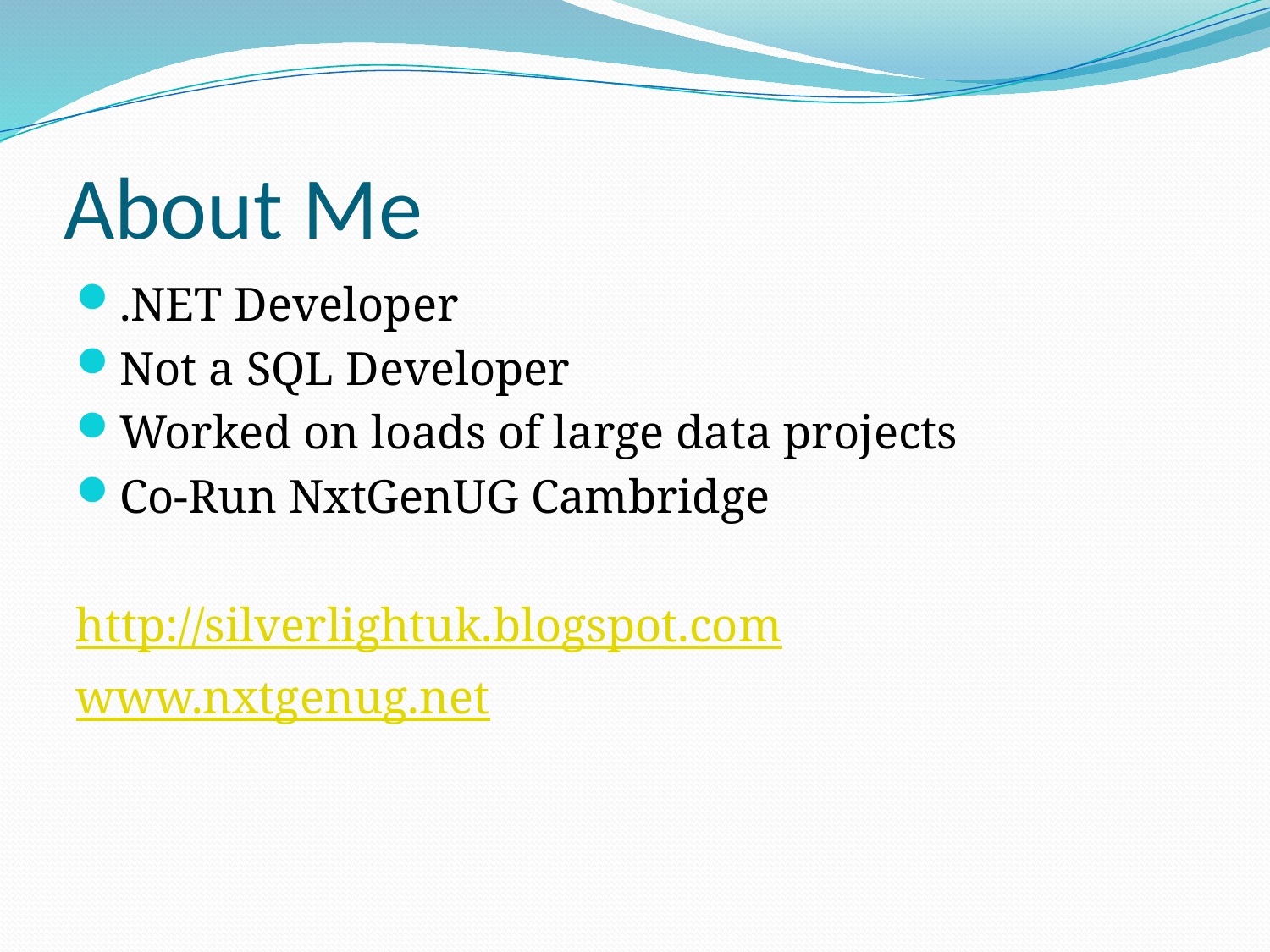

# About Me
.NET Developer
Not a SQL Developer
Worked on loads of large data projects
Co-Run NxtGenUG Cambridge

http://silverlightuk.blogspot.com
www.nxtgenug.net